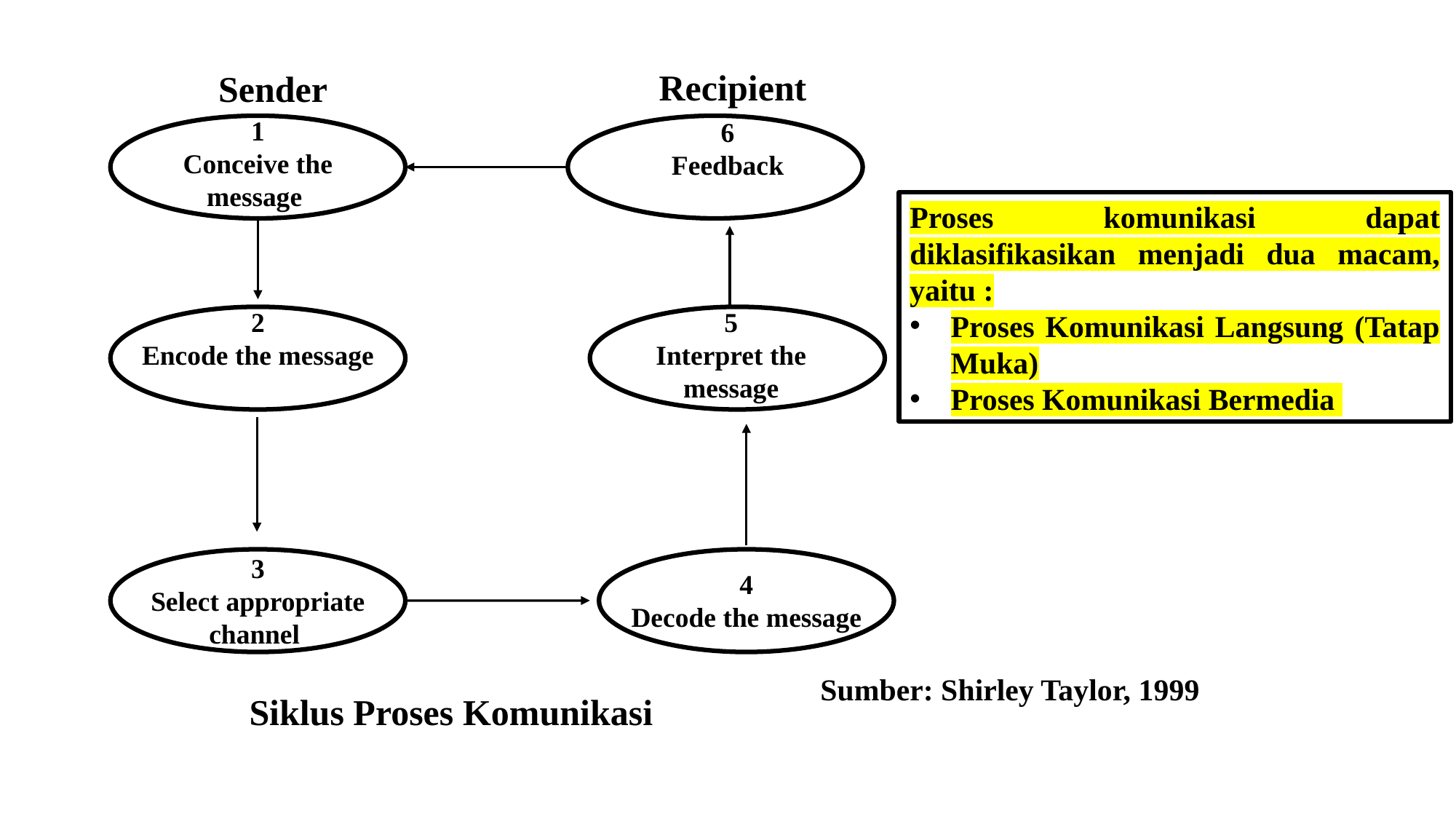

Recipient
Sender
1
Conceive the message
6
Feedback

Proses komunikasi dapat diklasifikasikan menjadi dua macam, yaitu :
Proses Komunikasi Langsung (Tatap Muka)
Proses Komunikasi Bermedia
2
Encode the message
5
Interpret the message

3
Select appropriate channel

4
Decode the message
Sumber: Shirley Taylor, 1999
Siklus Proses Komunikasi